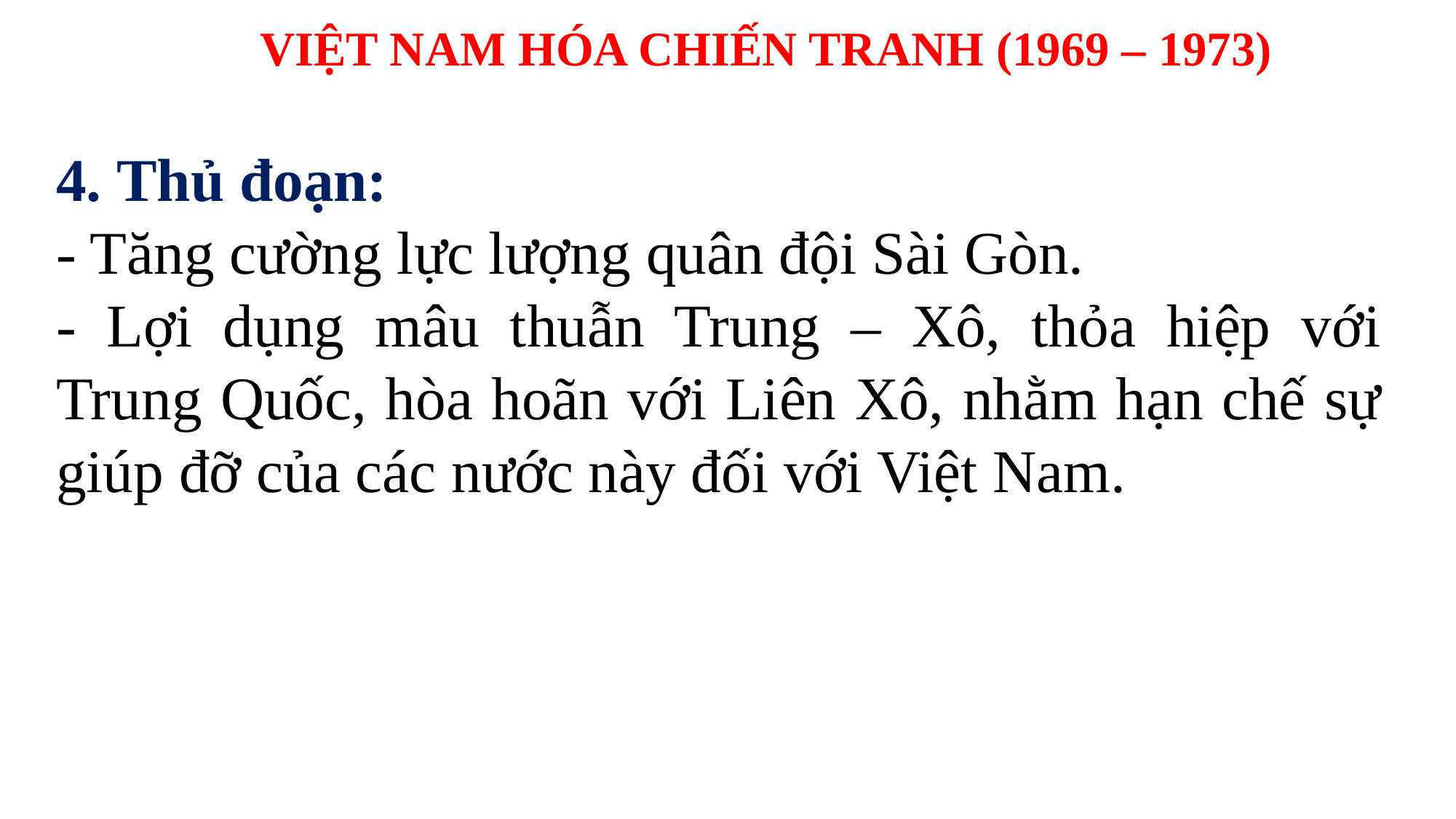

VIỆT NAM HÓA CHIẾN TRANH (1969 – 1973)
4. Thủ đoạn:
- Tăng cường lực lượng quân đội Sài Gòn.
- Lợi dụng mâu thuẫn Trung – Xô, thỏa hiệp với Trung Quốc, hòa hoãn với Liên Xô, nhằm hạn chế sự giúp đỡ của các nước này đối với Việt Nam.